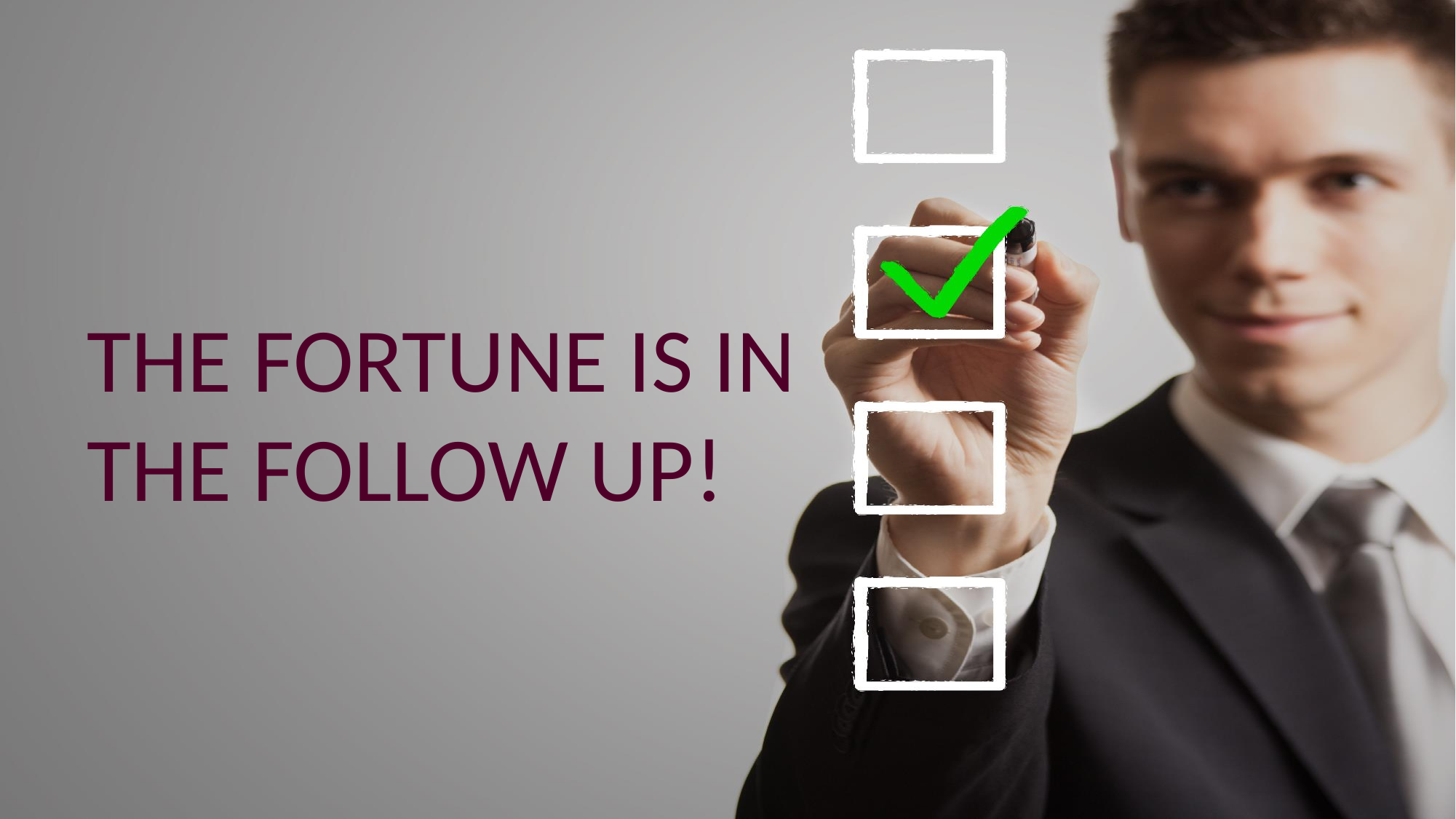

The fortune is in
The Follow Up!